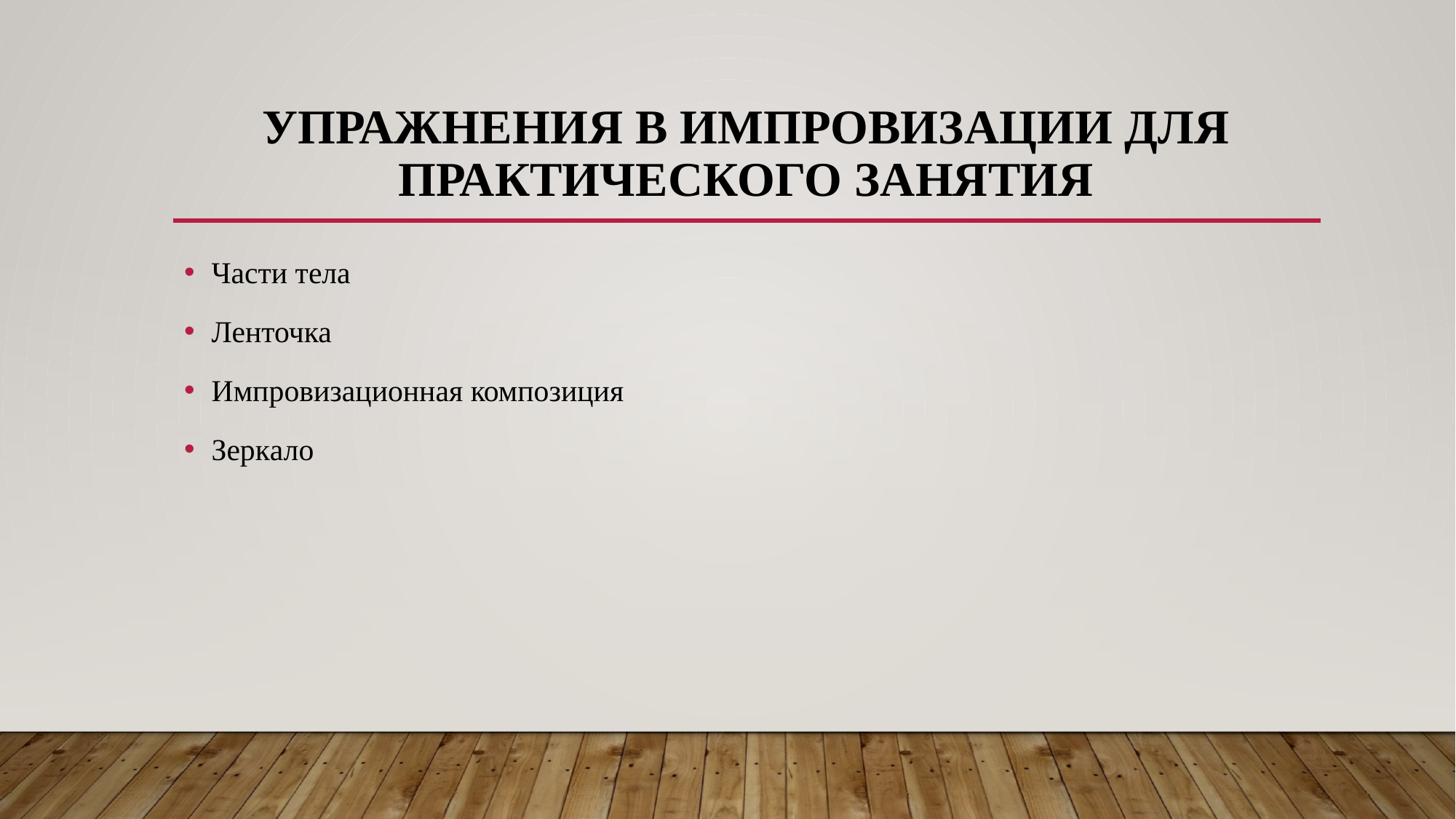

# Упражнения в импровизации для практического занятия
Части тела
Ленточка
Импровизационная композиция
Зеркало